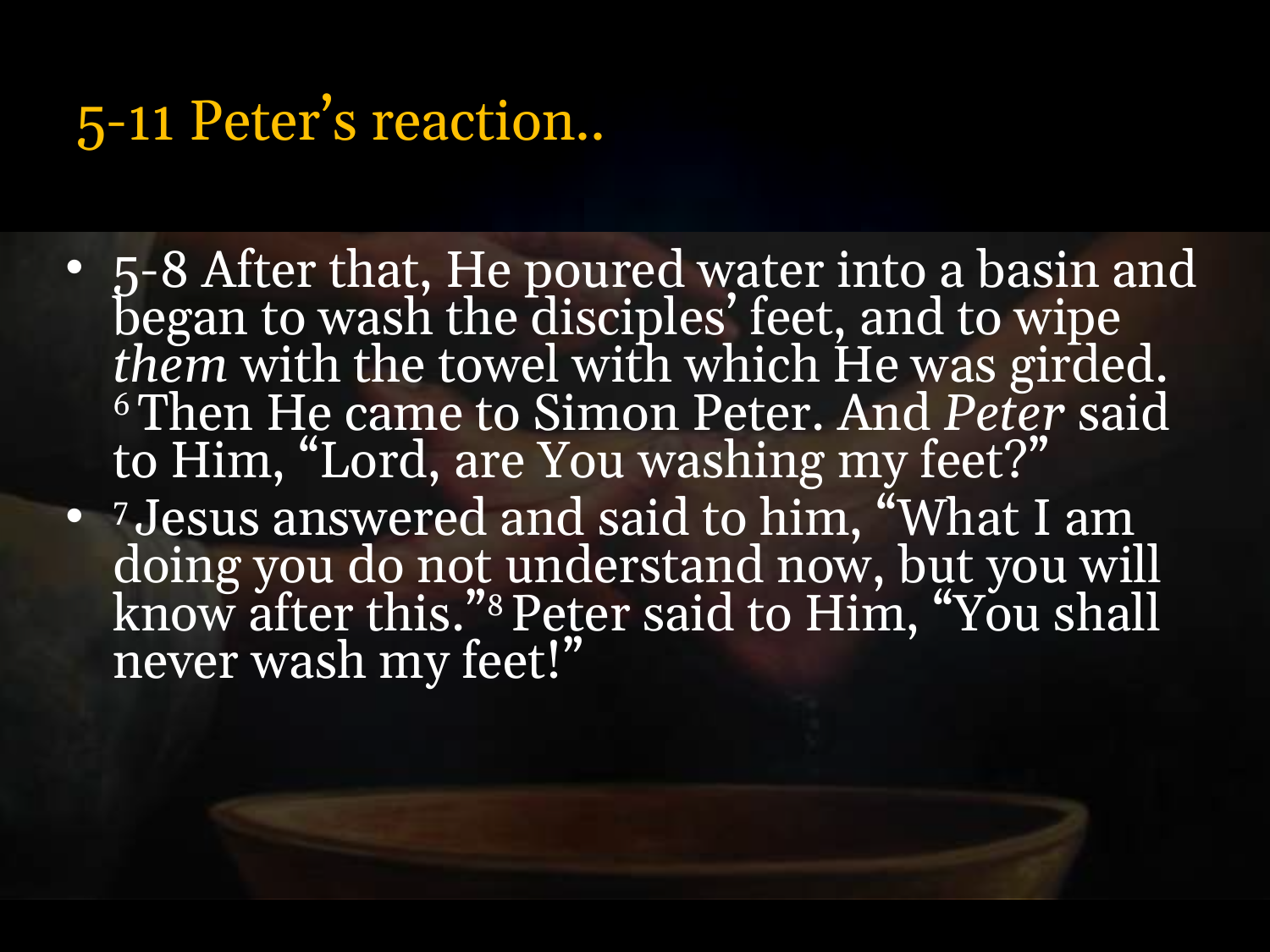

# 5-11 Peter’s reaction..
5-8 After that, He poured water into a basin and began to wash the disciples’ feet, and to wipe them with the towel with which He was girded. 6 Then He came to Simon Peter. And Peter said to Him, “Lord, are You washing my feet?”
7 Jesus answered and said to him, “What I am doing you do not understand now, but you will know after this.”8 Peter said to Him, “You shall never wash my feet!”